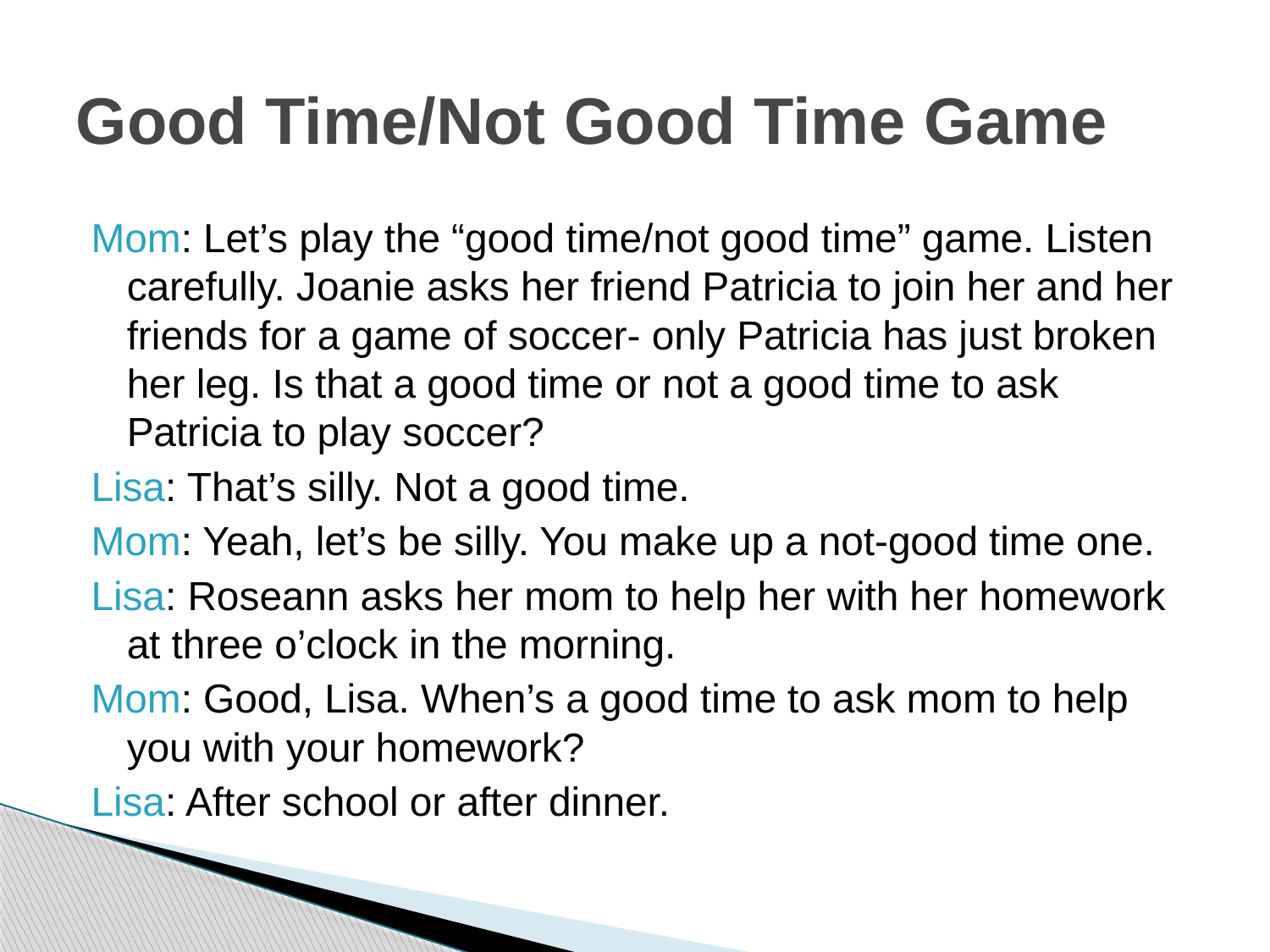

# Good Time/Not Good Time Game
Mom: Let’s play the “good time/not good time” game. Listen carefully. Joanie asks her friend Patricia to join her and her friends for a game of soccer- only Patricia has just broken her leg. Is that a good time or not a good time to ask Patricia to play soccer?
Lisa: That’s silly. Not a good time.
Mom: Yeah, let’s be silly. You make up a not-good time one.
Lisa: Roseann asks her mom to help her with her homework at three o’clock in the morning.
Mom: Good, Lisa. When’s a good time to ask mom to help you with your homework?
Lisa: After school or after dinner.